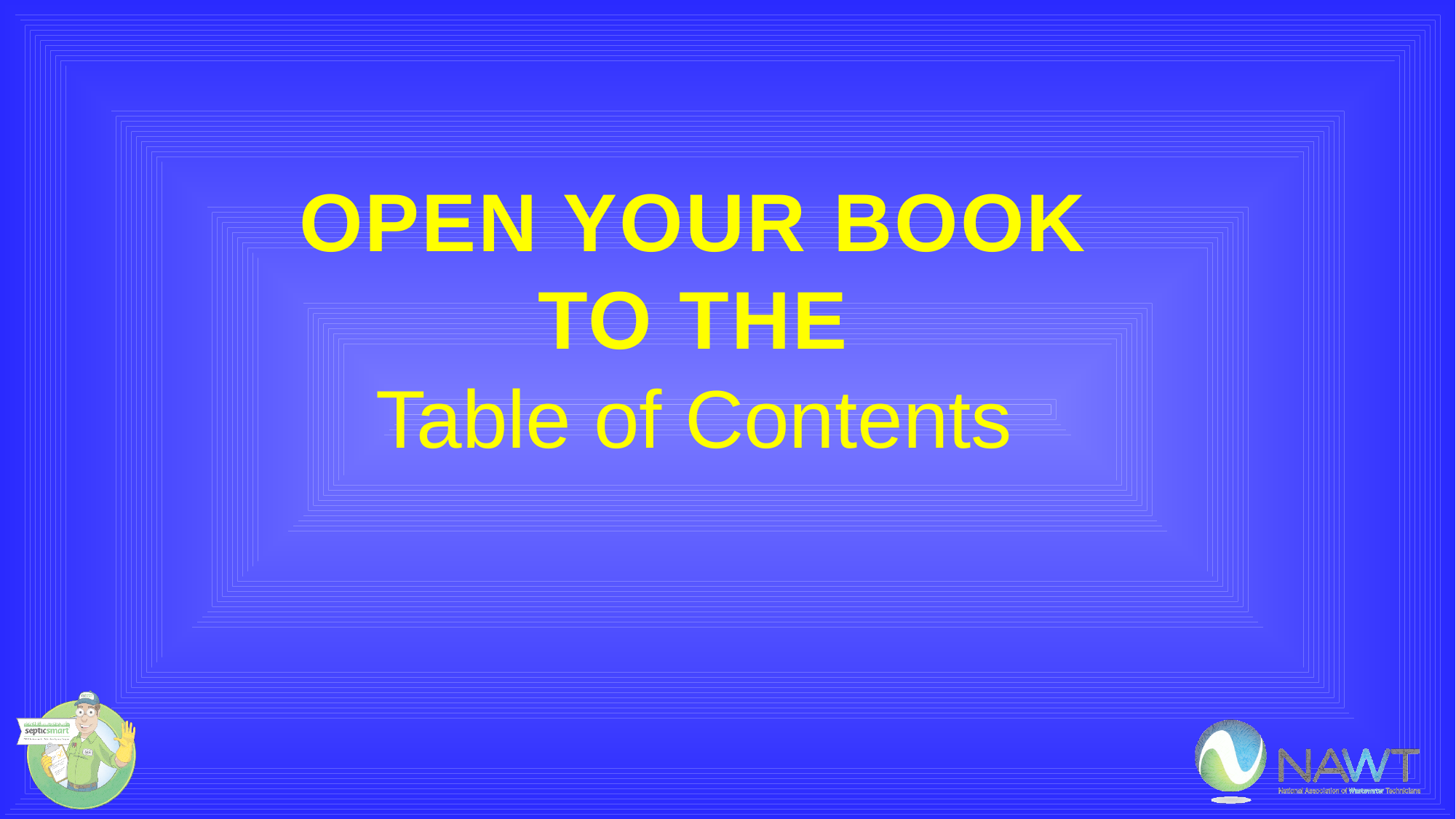

OPEN YOUR BOOK
TO THE
Table of Contents